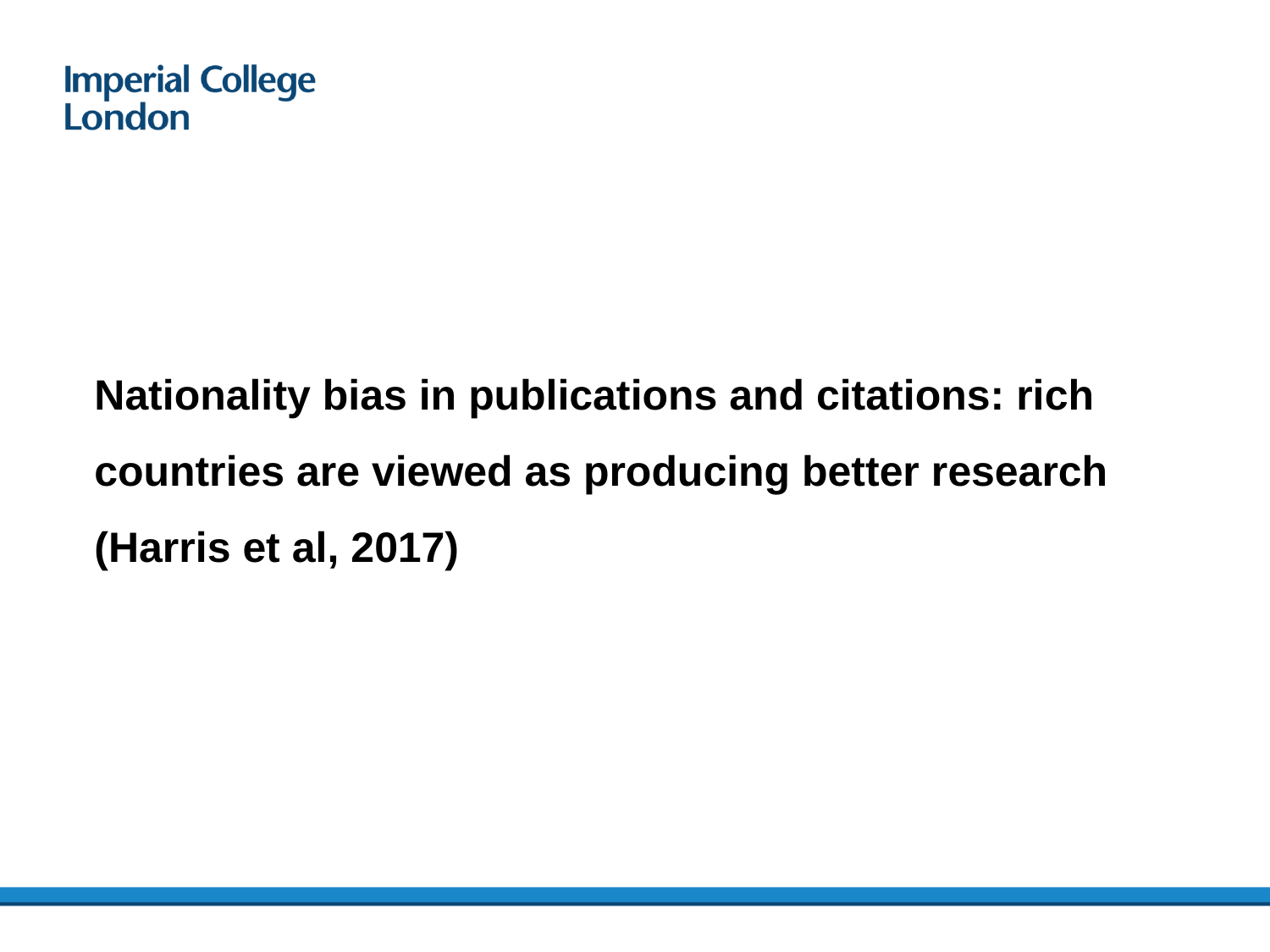

Nationality bias in publications and citations: rich countries are viewed as producing better research
(Harris et al, 2017)